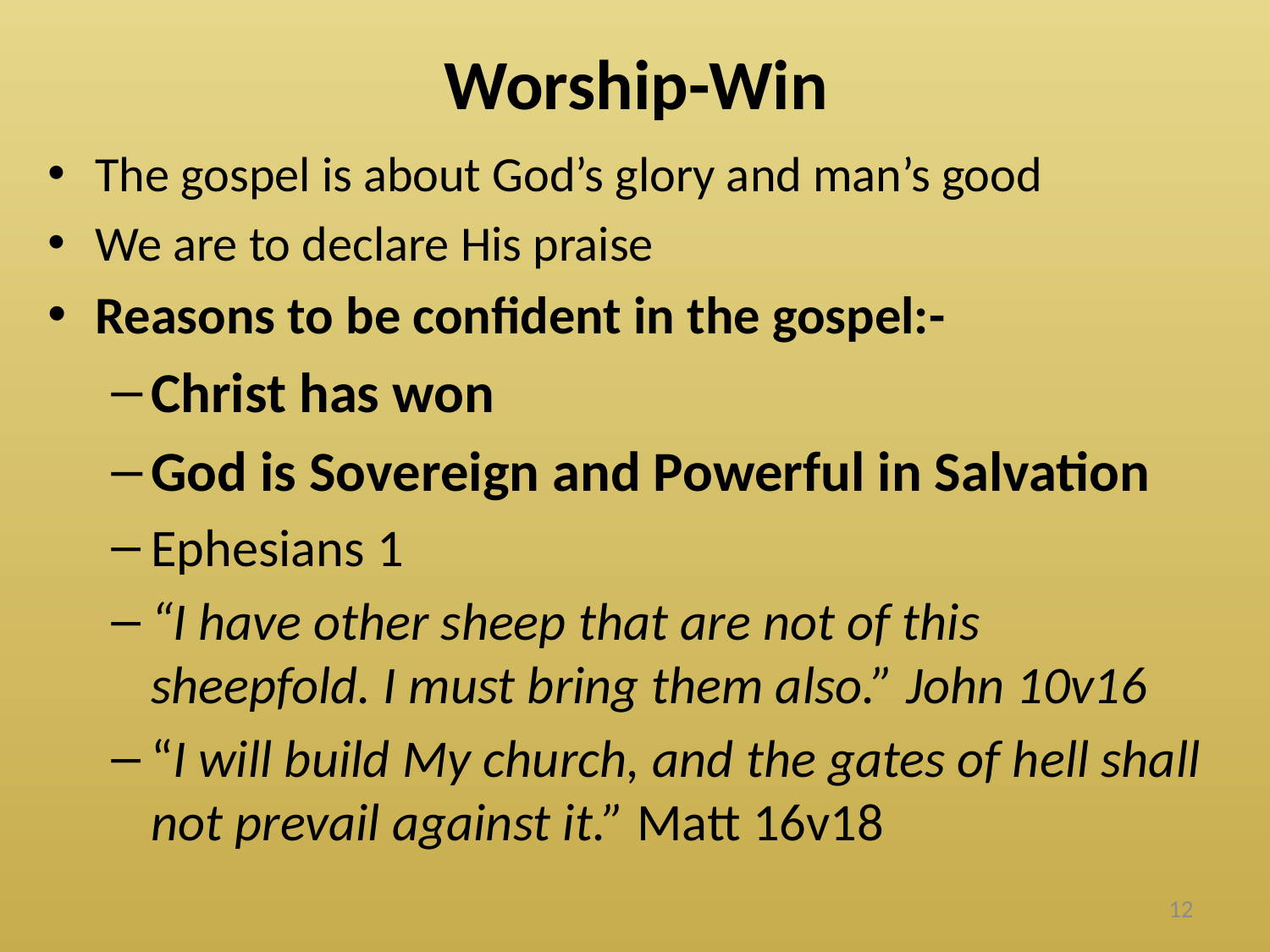

# Worship-Win
The gospel is about God’s glory and man’s good
We are to declare His praise
Reasons to be confident in the gospel:-
Christ has won
God is Sovereign and Powerful in Salvation
Ephesians 1
“I have other sheep that are not of this sheepfold. I must bring them also.” John 10v16
“I will build My church, and the gates of hell shall not prevail against it.” Matt 16v18

12